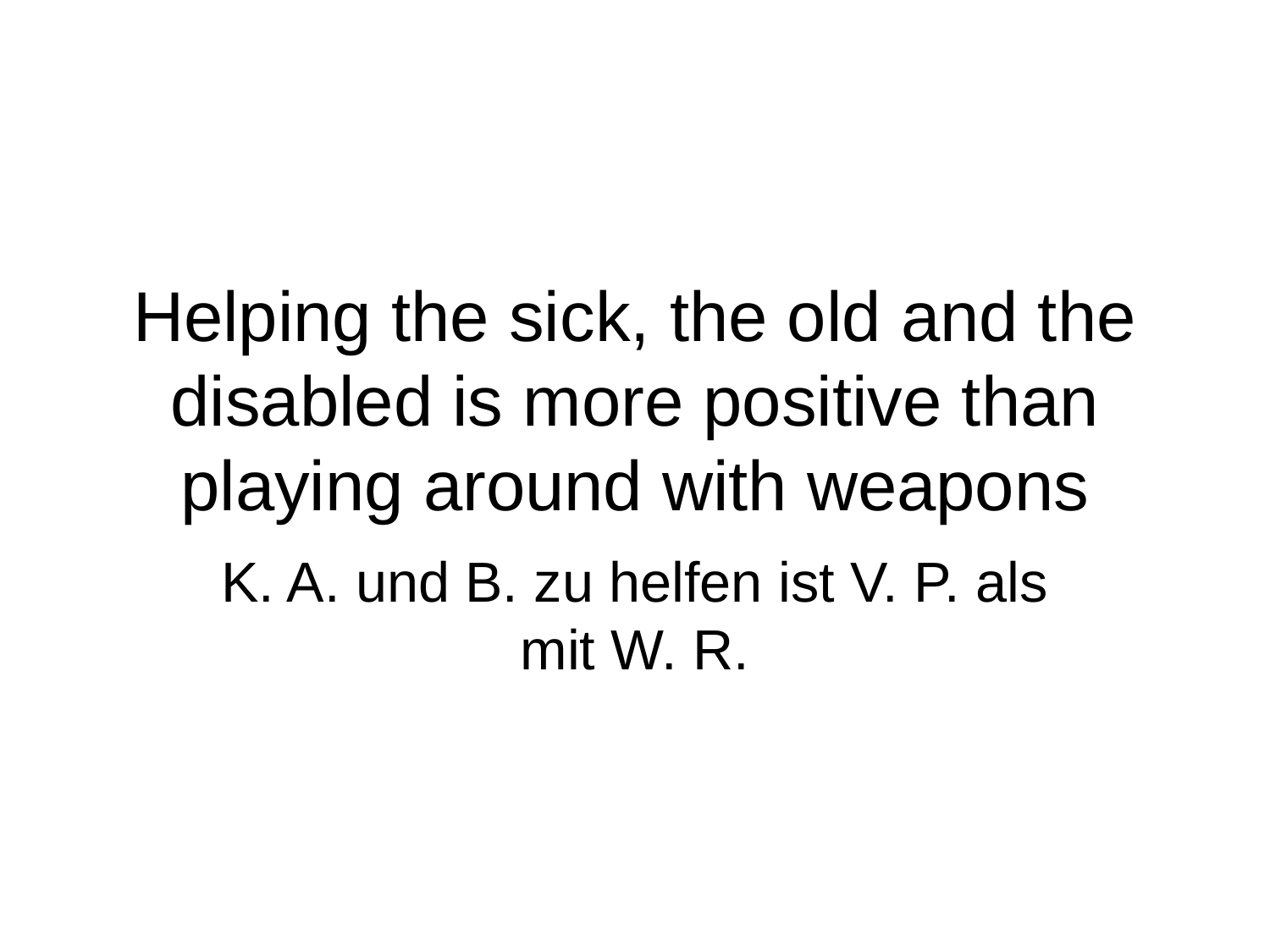

# Helping the sick, the old and the disabled is more positive than playing around with weapons
K. A. und B. zu helfen ist V. P. als mit W. R.